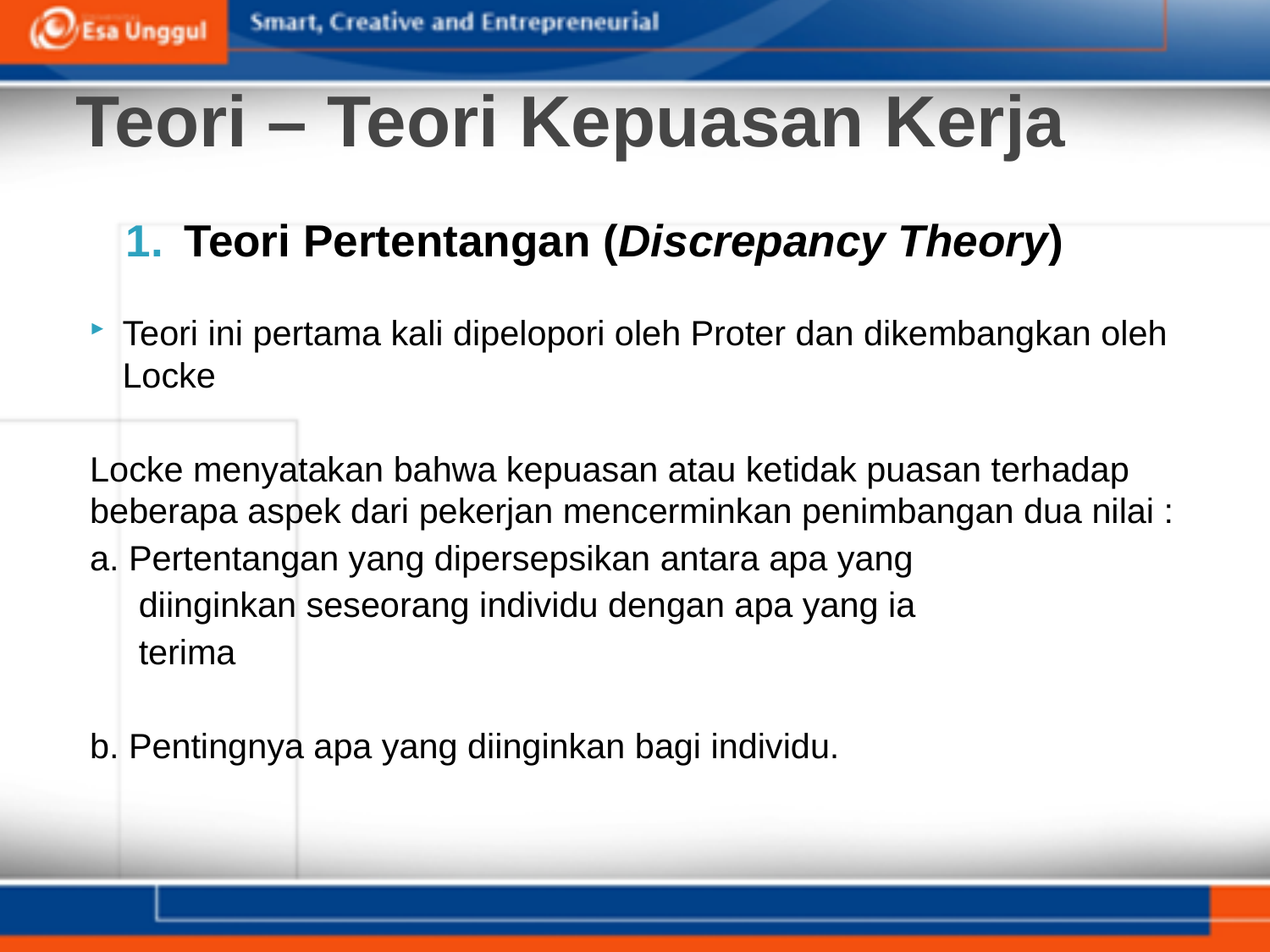

# Teori – Teori Kepuasan Kerja
Teori Pertentangan (Discrepancy Theory)

Teori ini pertama kali dipelopori oleh Proter dan dikembangkan oleh  Locke

Locke menyatakan bahwa kepuasan atau ketidak puasan terhadap beberapa aspek dari pekerjan mencerminkan penimbangan dua nilai :
a. Pertentangan yang dipersepsikan antara apa yang
     diinginkan seseorang individu dengan apa yang ia
     terima

b. Pentingnya apa yang diinginkan bagi individu.